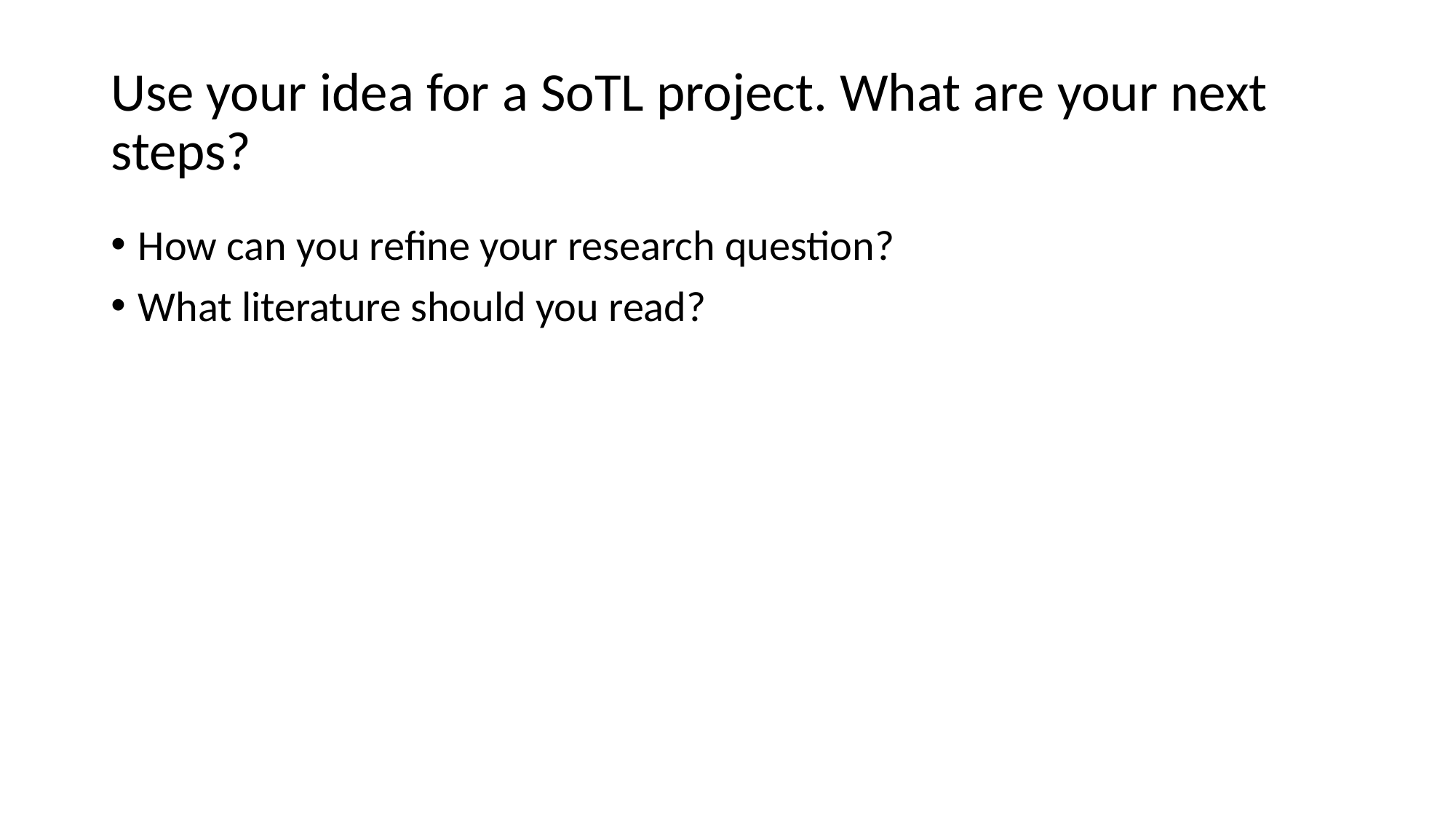

# Use your idea for a SoTL project. What are your next steps?
How can you refine your research question?
What literature should you read?